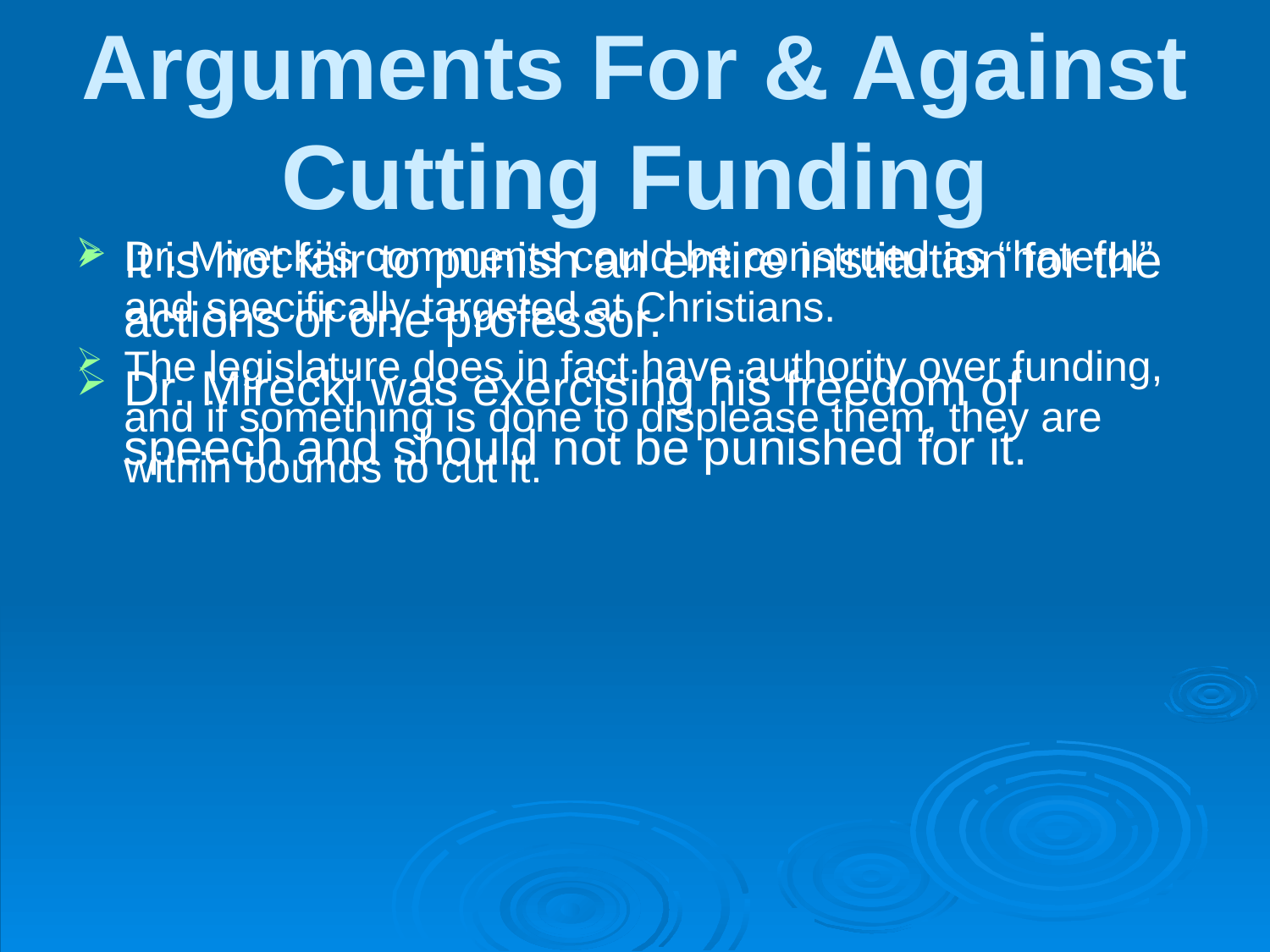

# Arguments For & Against Cutting Funding
Dr. Mirecki’s comments could be construed as “hateful” and specifically targeted at Christians.
The legislature does in fact have authority over funding, and if something is done to displease them, they are within bounds to cut it.
It is not fair to punish an entire institution for the actions of one professor.
Dr. Mirecki was exercising his freedom of speech and should not be punished for it.